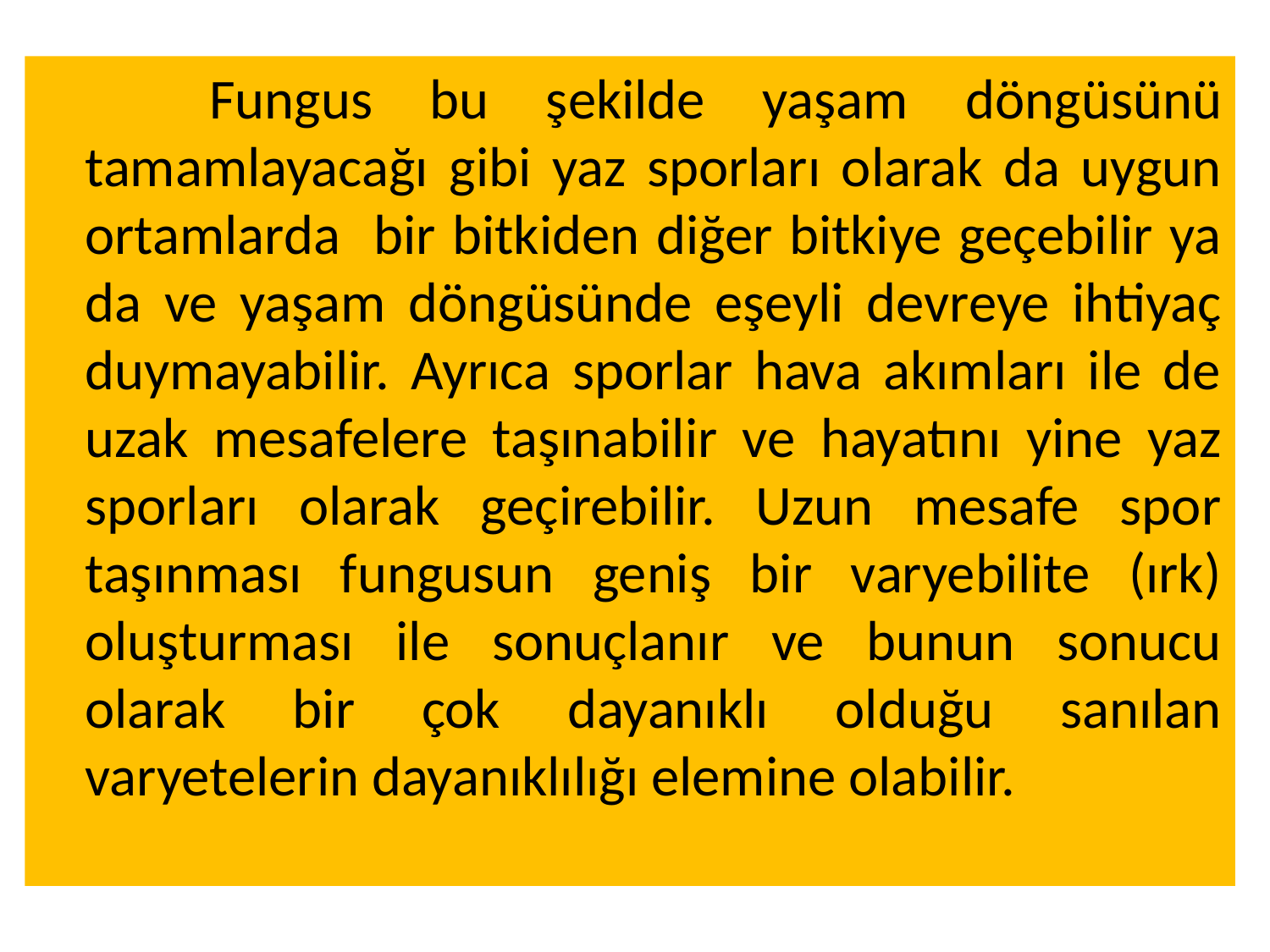

Fungus bu şekilde yaşam döngüsünü tamamlayacağı gibi yaz sporları olarak da uygun ortamlarda  bir bitkiden diğer bitkiye geçebilir ya da ve yaşam döngüsünde eşeyli devreye ihtiyaç duymayabilir. Ayrıca sporlar hava akımları ile de uzak mesafelere taşınabilir ve hayatını yine yaz sporları olarak geçirebilir. Uzun mesafe spor taşınması fungusun geniş bir varyebilite (ırk) oluşturması ile sonuçlanır ve bunun sonucu olarak bir çok dayanıklı olduğu sanılan varyetelerin dayanıklılığı elemine olabilir.